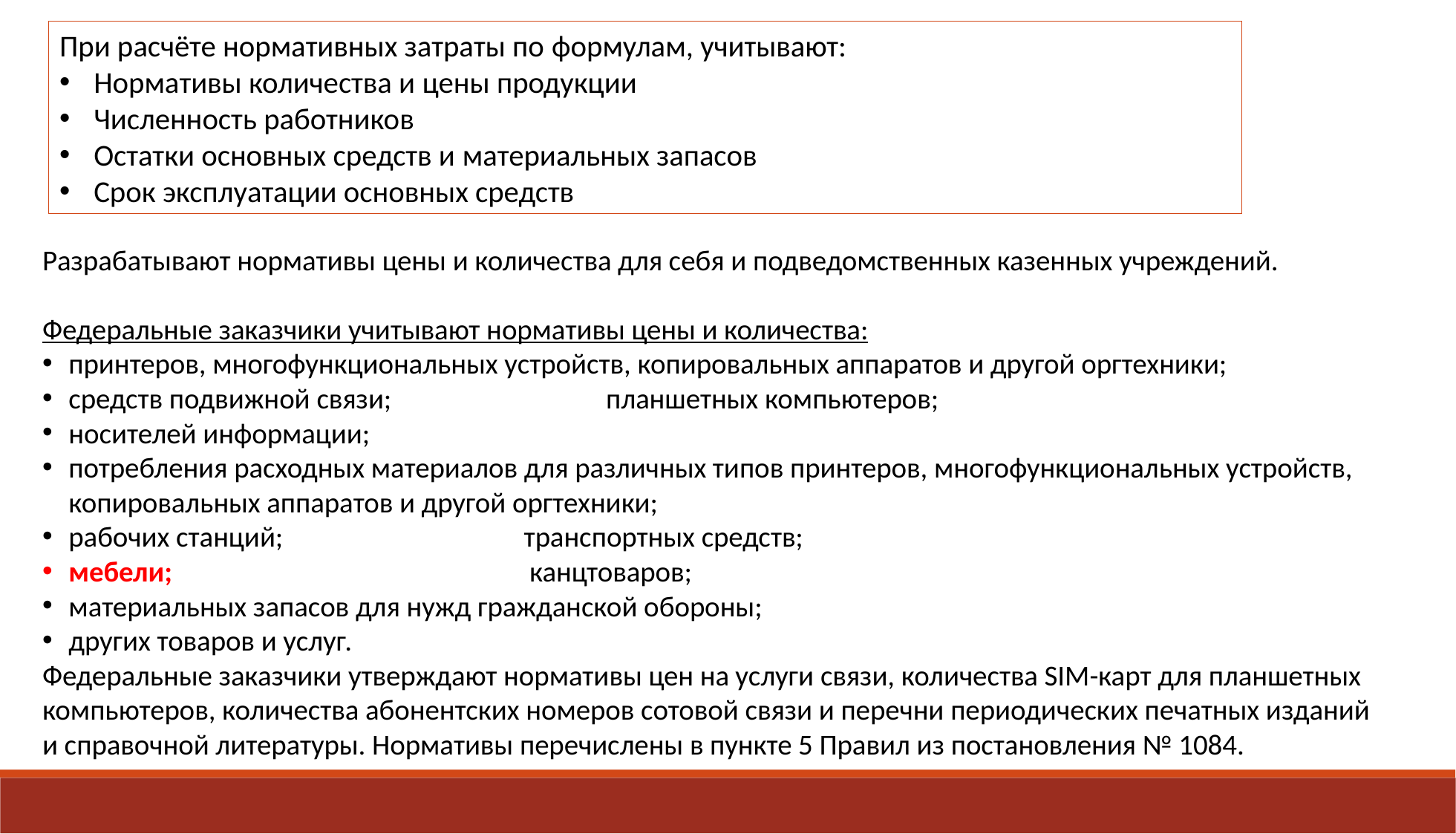

При расчёте нормативных затраты по формулам, учитывают:
Нормативы количества и цены продукции
Численность работников
Остатки основных средств и материальных запасов
Срок эксплуатации основных средств
Разрабатывают нормативы цены и количества для себя и подведомственных казенных учреждений.

Федеральные заказчики учитывают нормативы цены и количества:
принтеров, многофункциональных устройств, копировальных аппаратов и другой оргтехники;
средств подвижной связи;                                 планшетных компьютеров;
носителей информации;
потребления расходных материалов для различных типов принтеров, многофункциональных устройств, копировальных аппаратов и другой оргтехники;
рабочих станций;                                     транспортных средств;
мебели;                                                       канцтоваров;
материальных запасов для нужд гражданской обороны;
других товаров и услуг.
Федеральные заказчики утверждают нормативы цен на услуги связи, количества SIM-карт для планшетных компьютеров, количества абонентских номеров сотовой связи и перечни периодических печатных изданий и справочной литературы. Нормативы перечислены в пункте 5 Правил из постановления № 1084.